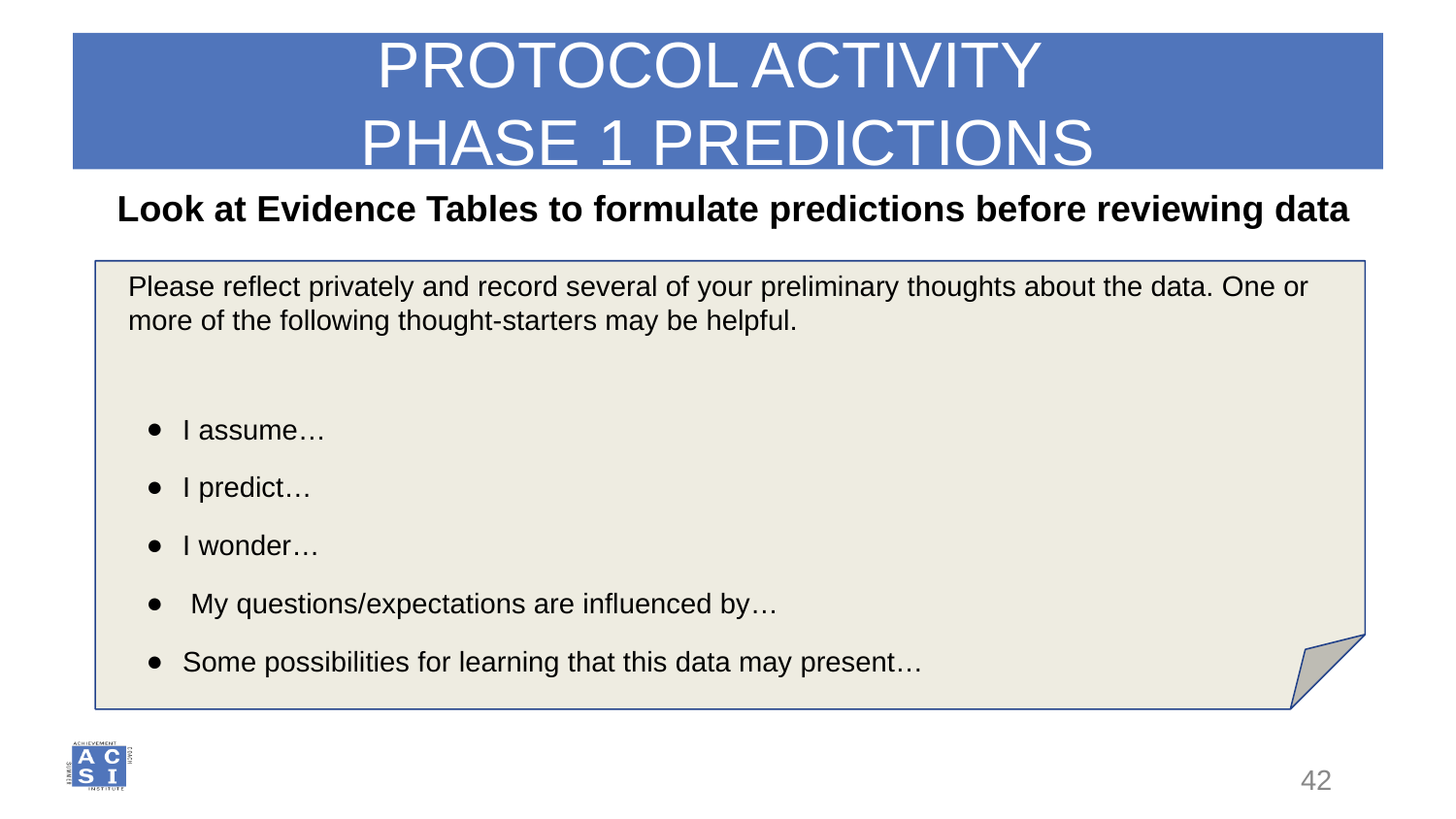

# PROTOCOL ACTIVITY PHASE 1 PREDICTIONS
Look at Evidence Tables to formulate predictions before reviewing data

Please reflect privately and record several of your preliminary thoughts about the data. One or more of the following thought-starters may be helpful.

I assume…
I predict…
I wonder…
 My questions/expectations are influenced by…
Some possibilities for learning that this data may present…